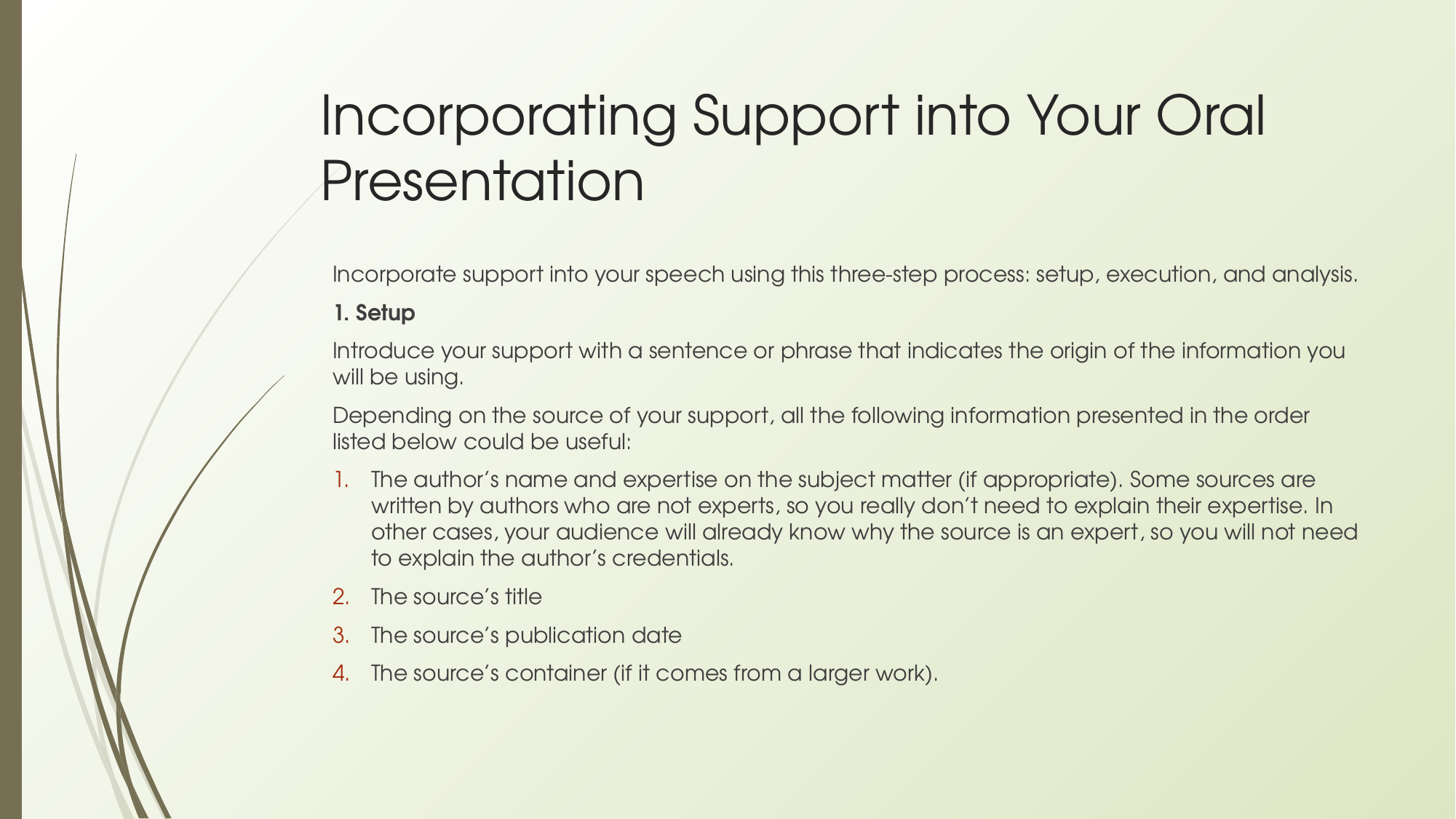

# Incorporating Support into Your Oral Presentation
Incorporate support into your speech using this three-step process: setup, execution, and analysis.
1. Setup
Introduce your support with a sentence or phrase that indicates the origin of the information you will be using.
Depending on the source of your support, all the following information presented in the order listed below could be useful:
The author’s name and expertise on the subject matter (if appropriate). Some sources are written by authors who are not experts, so you really don’t need to explain their expertise. In other cases, your audience will already know why the source is an expert, so you will not need to explain the author’s credentials.
The source’s title
The source’s publication date
The source’s container (if it comes from a larger work).